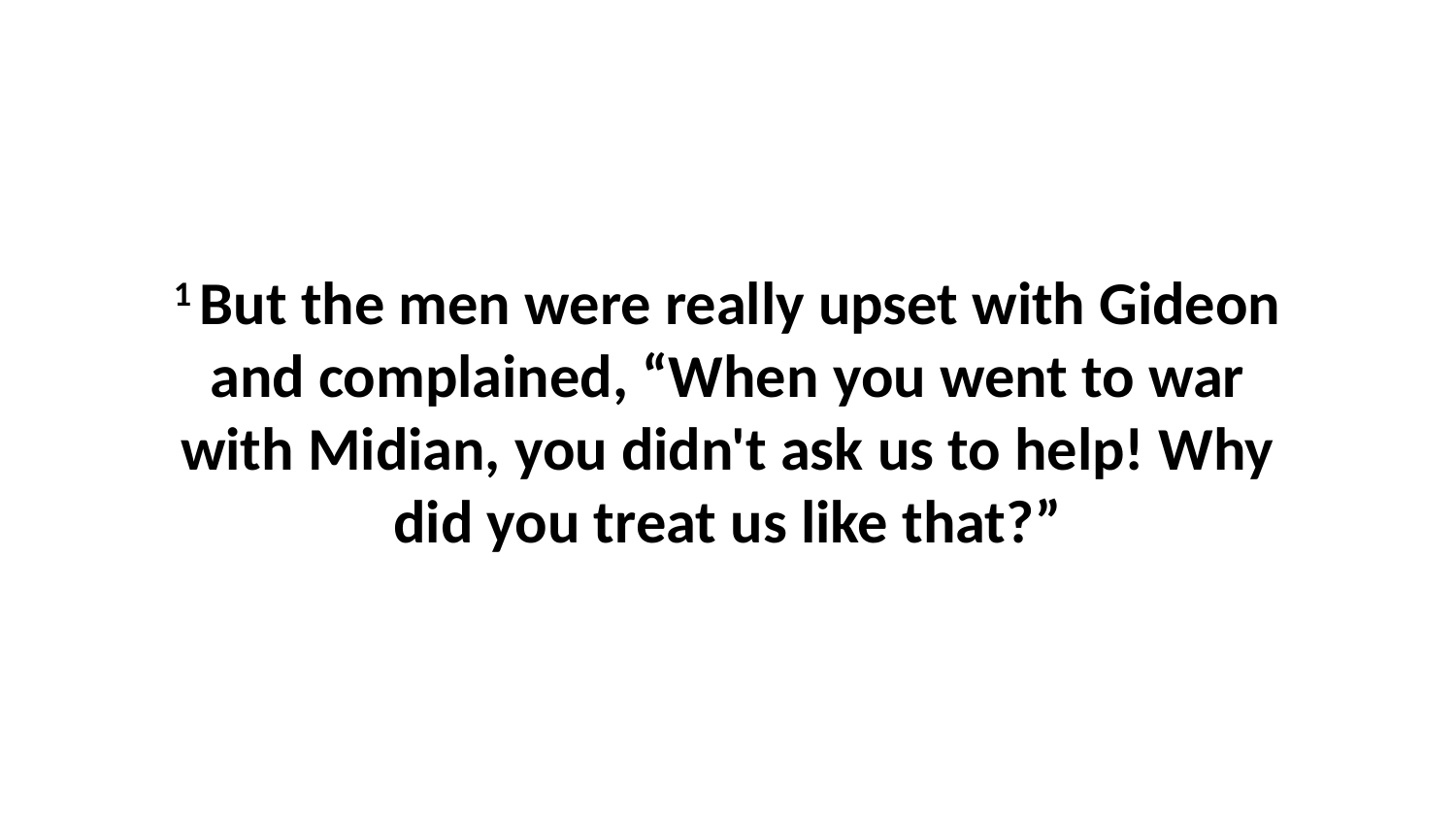

1 But the men were really upset with Gideon and complained, “When you went to war with Midian, you didn't ask us to help! Why did you treat us like that?”